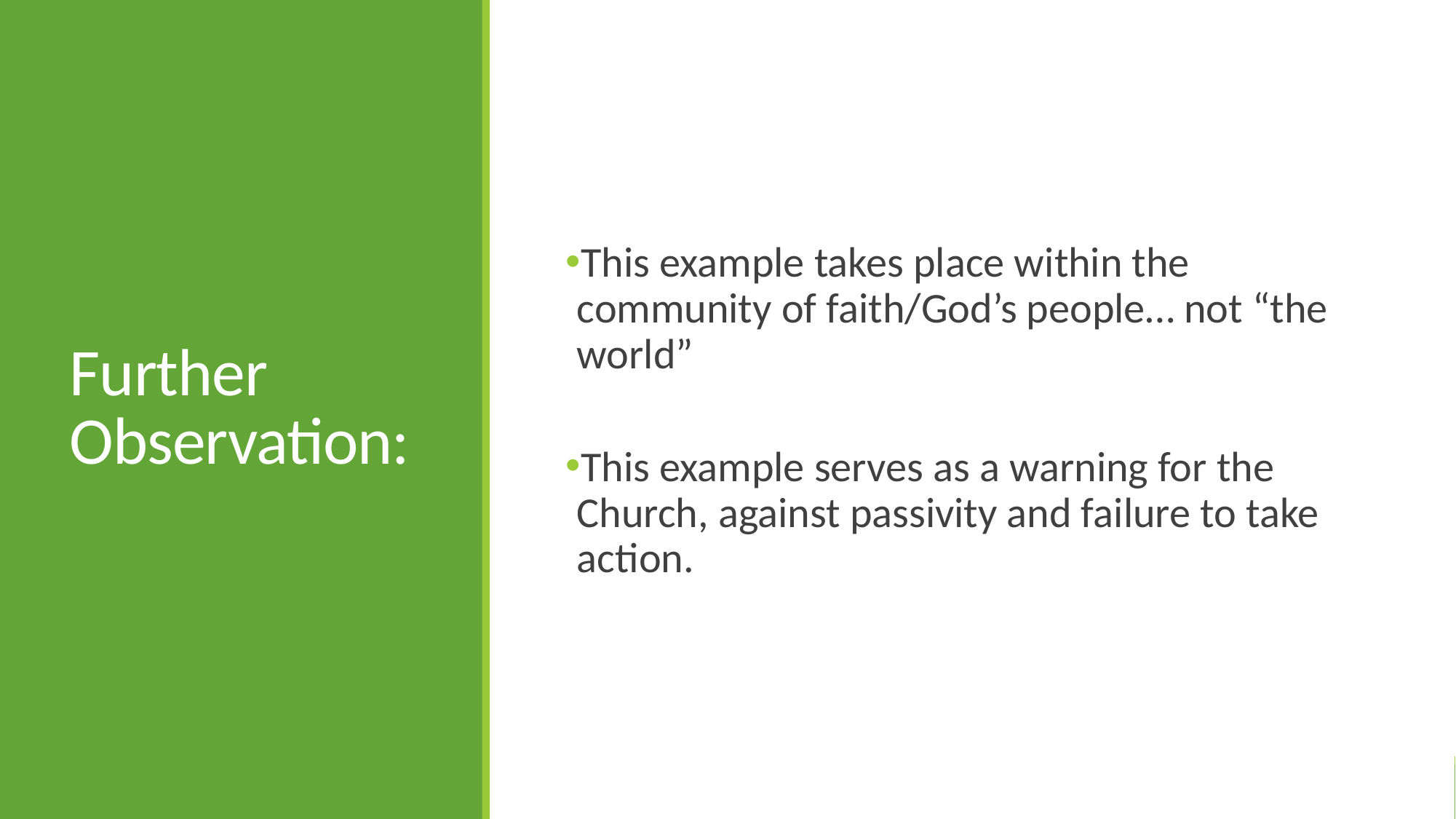

# Further Observation:

This example takes place within the community of faith/God’s people… not “the world”
This example serves as a warning for the Church, against passivity and failure to take action.